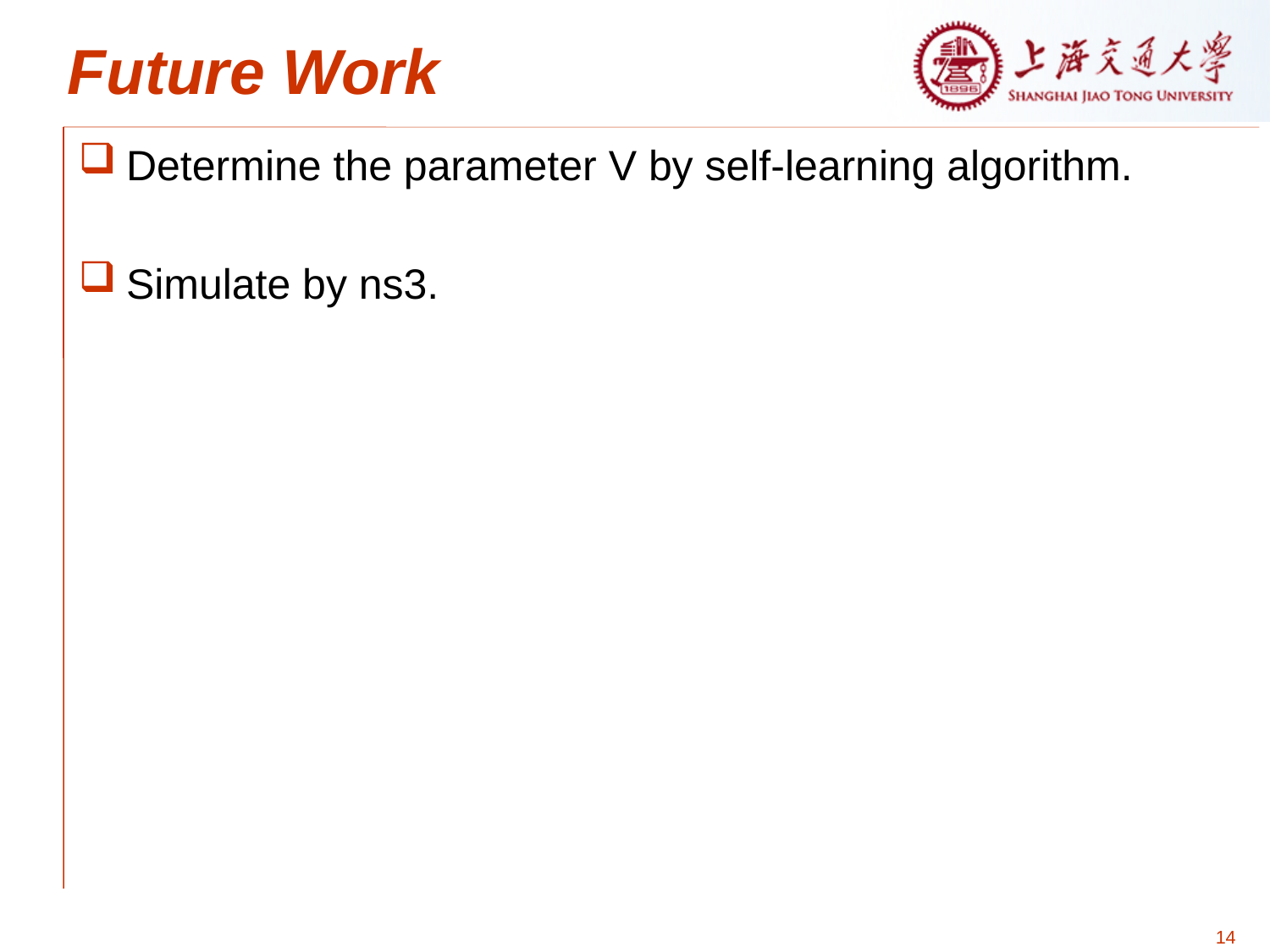

# Future Work
Determine the parameter V by self-learning algorithm.

Simulate by ns3.

14